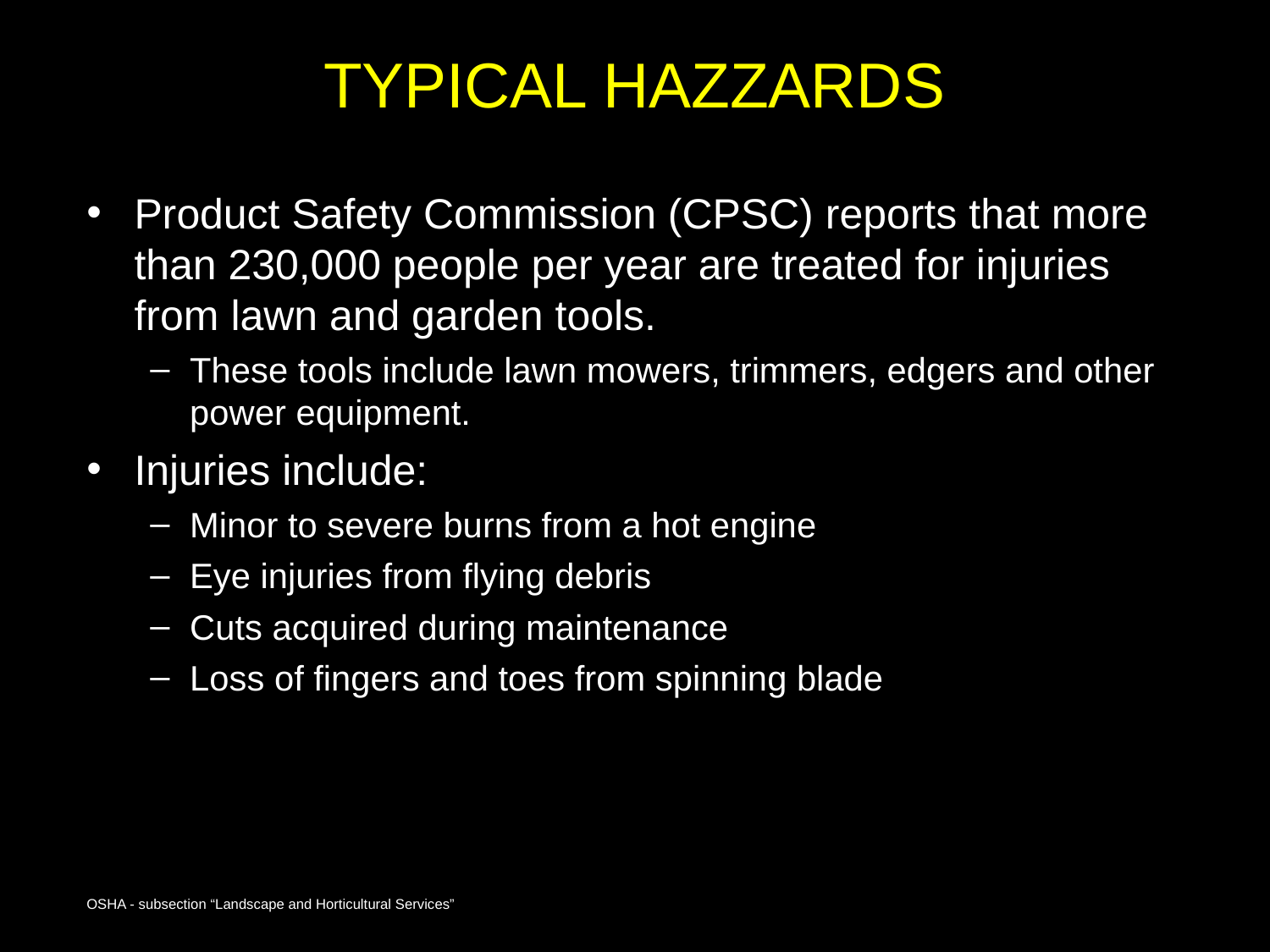

TYPICAL HAZZARDS
Product Safety Commission (CPSC) reports that more than 230,000 people per year are treated for injuries from lawn and garden tools.
These tools include lawn mowers, trimmers, edgers and other power equipment.
Injuries include:
Minor to severe burns from a hot engine
Eye injuries from flying debris
Cuts acquired during maintenance
Loss of fingers and toes from spinning blade

OSHA - subsection “Landscape and Horticultural Services”